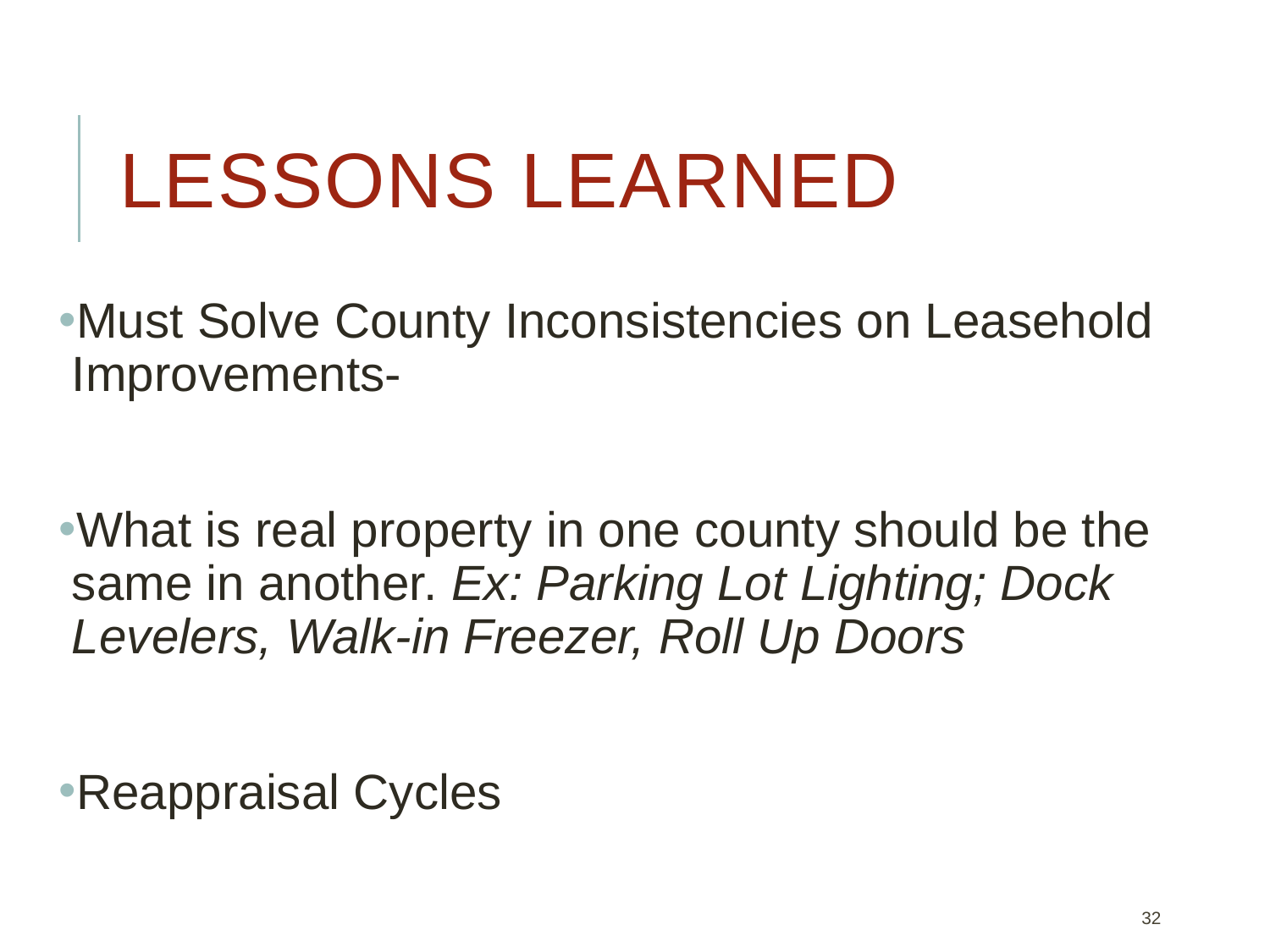

# Lessons Learned
Must Solve County Inconsistencies on Leasehold Improvements-

What is real property in one county should be the same in another. Ex: Parking Lot Lighting; Dock Levelers, Walk-in Freezer, Roll Up Doors

Reappraisal Cycles

32